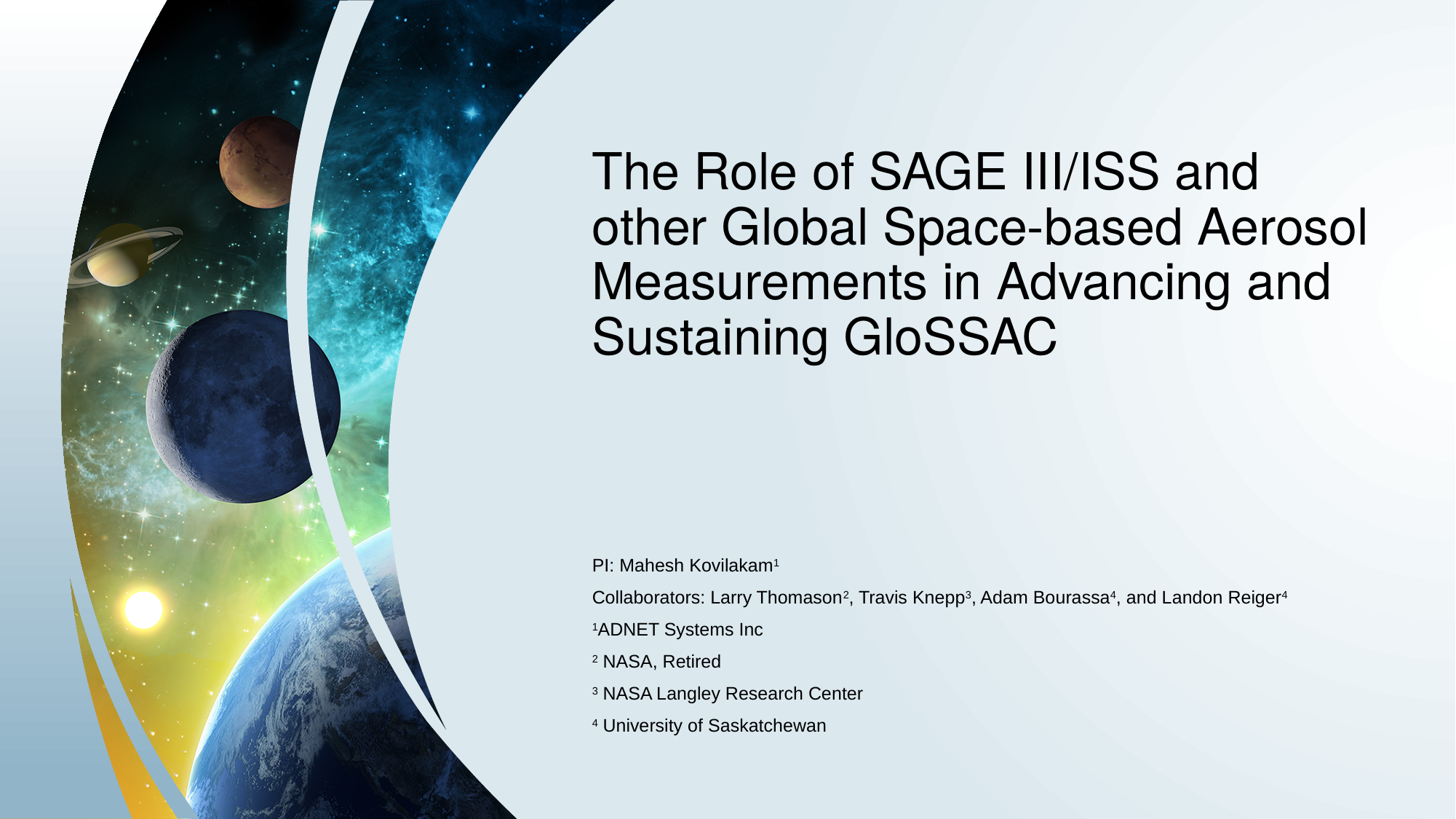

# The Role of SAGE III/ISS and other Global Space-based Aerosol Measurements in Advancing and Sustaining GloSSAC
PI: Mahesh Kovilakam1
Collaborators: Larry Thomason2, Travis Knepp3, Adam Bourassa4, and Landon Reiger4
1ADNET Systems Inc
2 NASA, Retired
3 NASA Langley Research Center
4 University of Saskatchewan